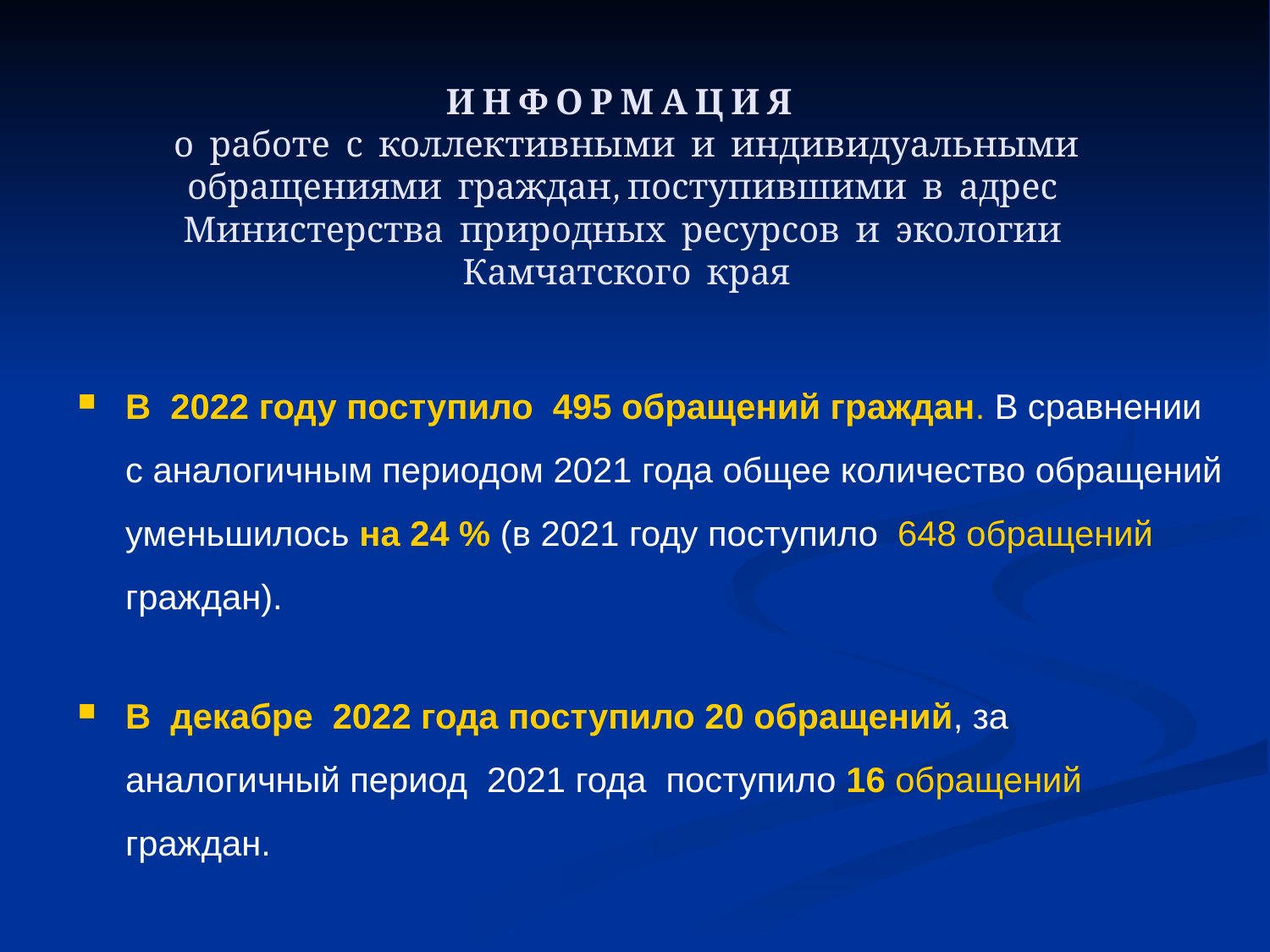

# И Н Ф О Р М А Ц И Я о  работе  с  коллективными  и  индивидуальными обращениями  граждан, поступившими  в  адрес  Министерства  природных  ресурсов  и  экологии  Камчатского  края
В  2022 году поступило  495 обращений граждан. В сравнении с аналогичным периодом 2021 года общее количество обращений уменьшилось на 24 % (в 2021 году поступило  648 обращений граждан).

В  декабре  2022 года поступило 20 обращений, за аналогичный период  2021 года  поступило 16 обращений граждан.